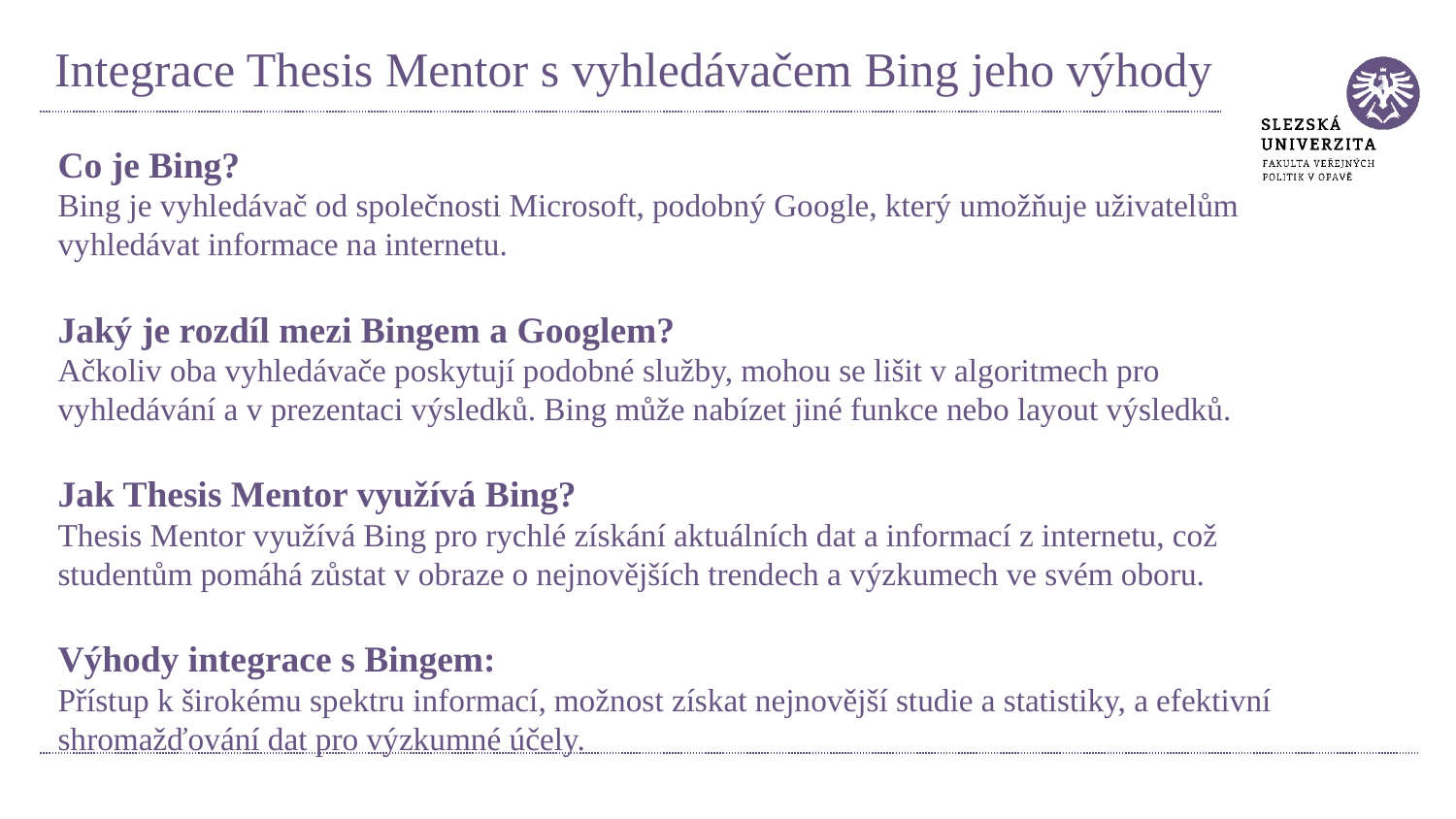

# Integrace Thesis Mentor s vyhledávačem Bing jeho výhody
Co je Bing?
Bing je vyhledávač od společnosti Microsoft, podobný Google, který umožňuje uživatelům vyhledávat informace na internetu.

Jaký je rozdíl mezi Bingem a Googlem?
Ačkoliv oba vyhledávače poskytují podobné služby, mohou se lišit v algoritmech pro vyhledávání a v prezentaci výsledků. Bing může nabízet jiné funkce nebo layout výsledků.

Jak Thesis Mentor využívá Bing?
Thesis Mentor využívá Bing pro rychlé získání aktuálních dat a informací z internetu, což studentům pomáhá zůstat v obraze o nejnovějších trendech a výzkumech ve svém oboru.

Výhody integrace s Bingem:
Přístup k širokému spektru informací, možnost získat nejnovější studie a statistiky, a efektivní shromažďování dat pro výzkumné účely.